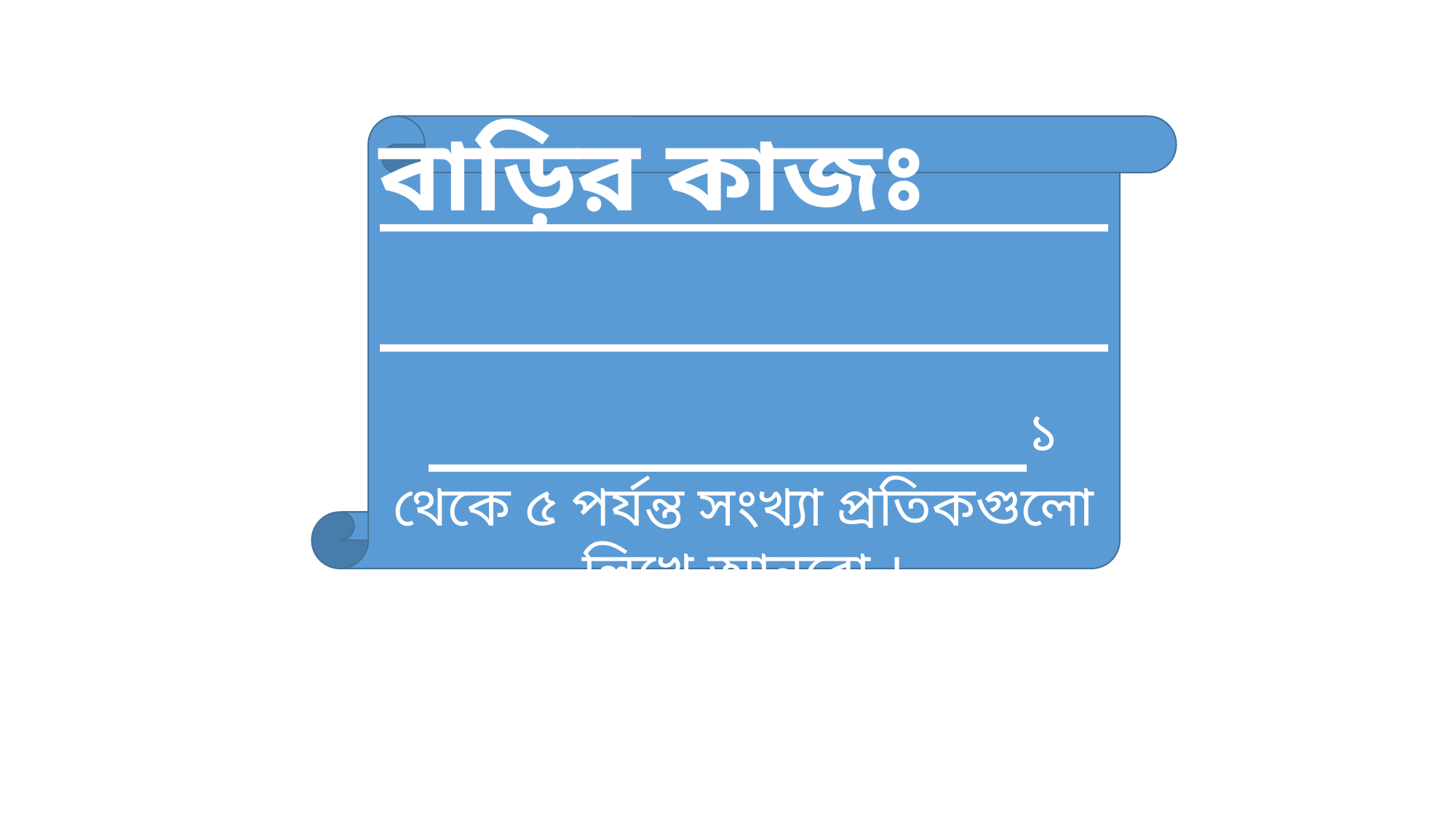

বাড়ির কাজঃ                                                            ১ থেকে ৫ পর্যন্ত সংখ্যা প্রতিকগুলো লিখে আনবো ।